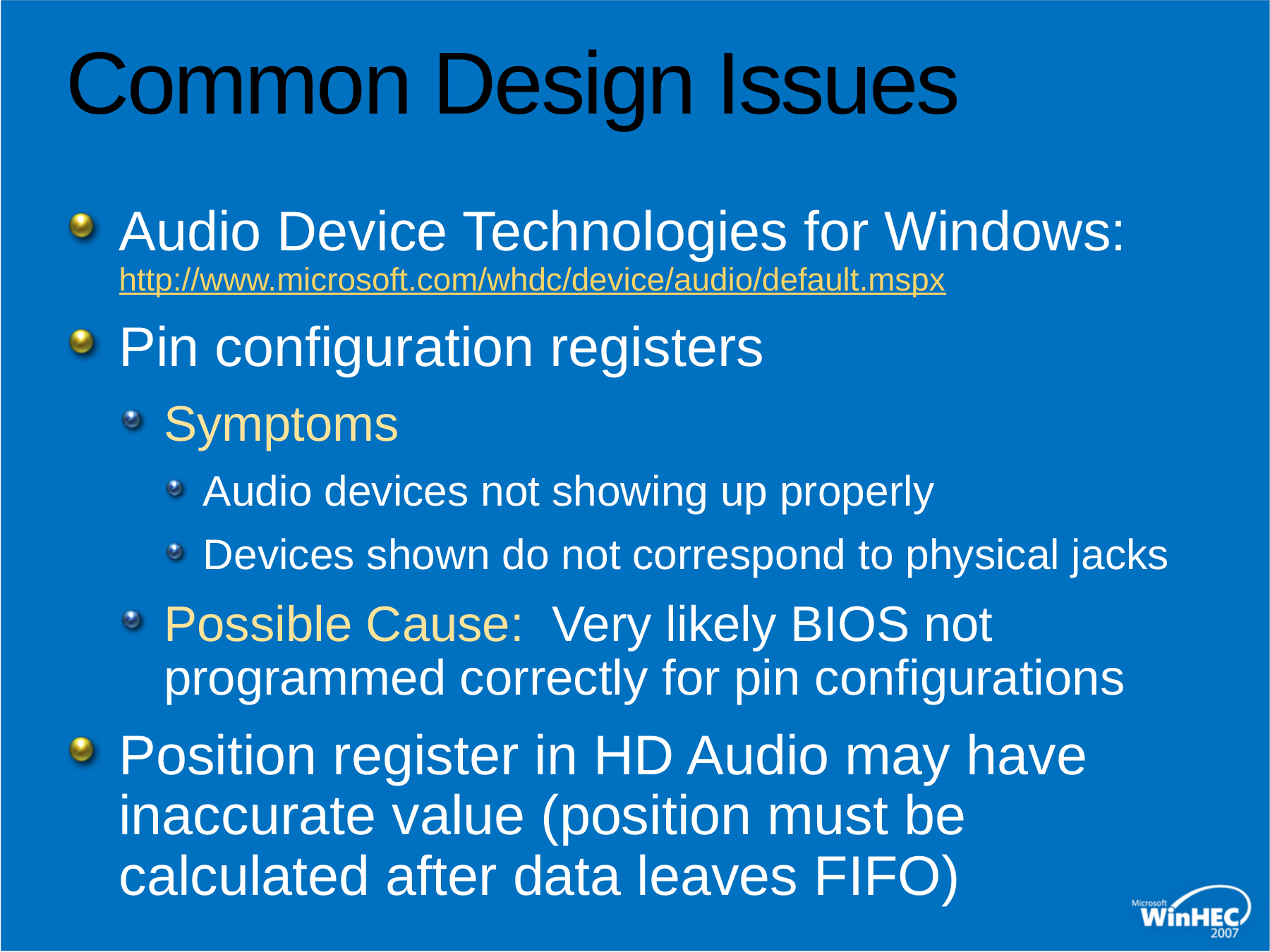

# Common Design Issues
Audio Device Technologies for Windows: http://www.microsoft.com/whdc/device/audio/default.mspx
Pin configuration registers
Symptoms
Audio devices not showing up properly
Devices shown do not correspond to physical jacks
Possible Cause:  Very likely BIOS not programmed correctly for pin configurations
Position register in HD Audio may have inaccurate value (position must be calculated after data leaves FIFO)